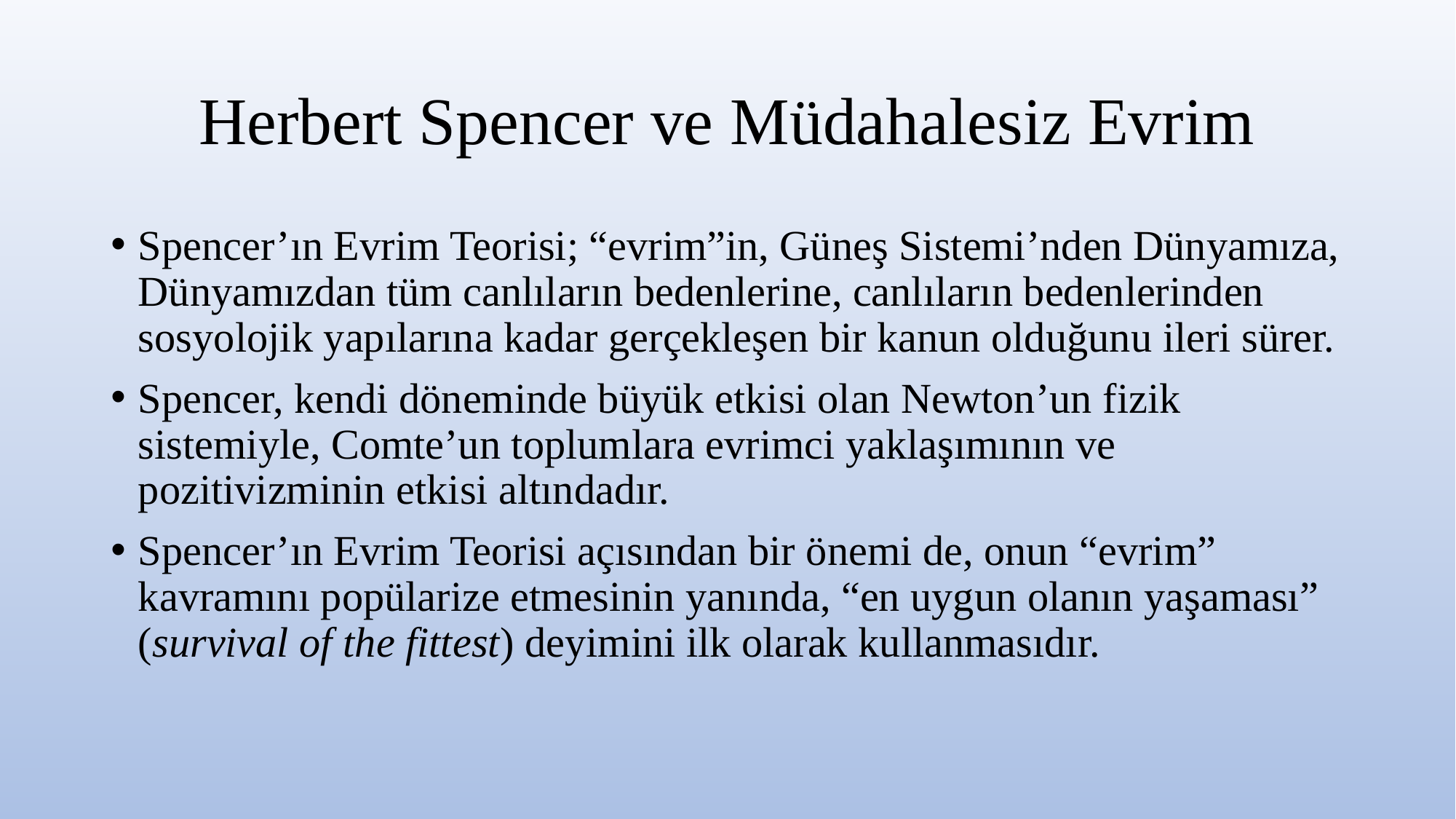

# Herbert Spencer ve Müdahalesiz Evrim
Spencer’ın Evrim Teorisi; “evrim”in, Güneş Sistemi’nden Dünyamıza, Dünyamızdan tüm canlıların bedenlerine, canlıların bedenlerinden sosyolojik yapılarına kadar gerçekleşen bir kanun olduğunu ileri sürer.
Spencer, kendi döneminde büyük etkisi olan Newton’un fizik sistemiyle, Comte’un toplumlara evrimci yaklaşımının ve pozitivizminin etkisi altındadır.
Spencer’ın Evrim Teorisi açısından bir önemi de, onun “evrim” kavramını popülarize etmesinin yanında, “en uygun olanın yaşaması” (survival of the fittest) deyimini ilk olarak kullanmasıdır.